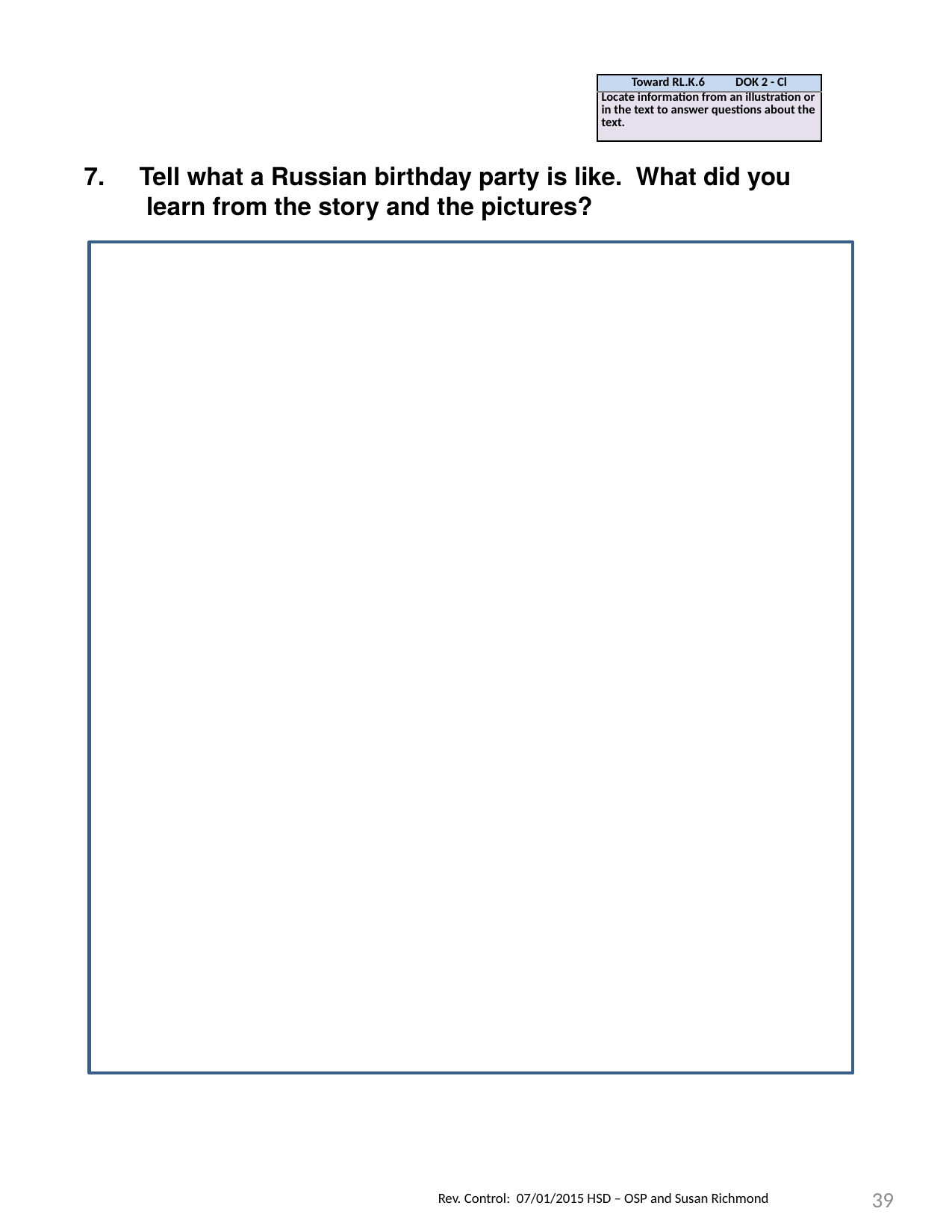

| Toward RL.K.6 DOK 2 - Cl |
| --- |
| Locate information from an illustration or in the text to answer questions about the text. |
7.     Tell what a Russian birthday party is like.  What did you
         learn from the story and the pictures?

39